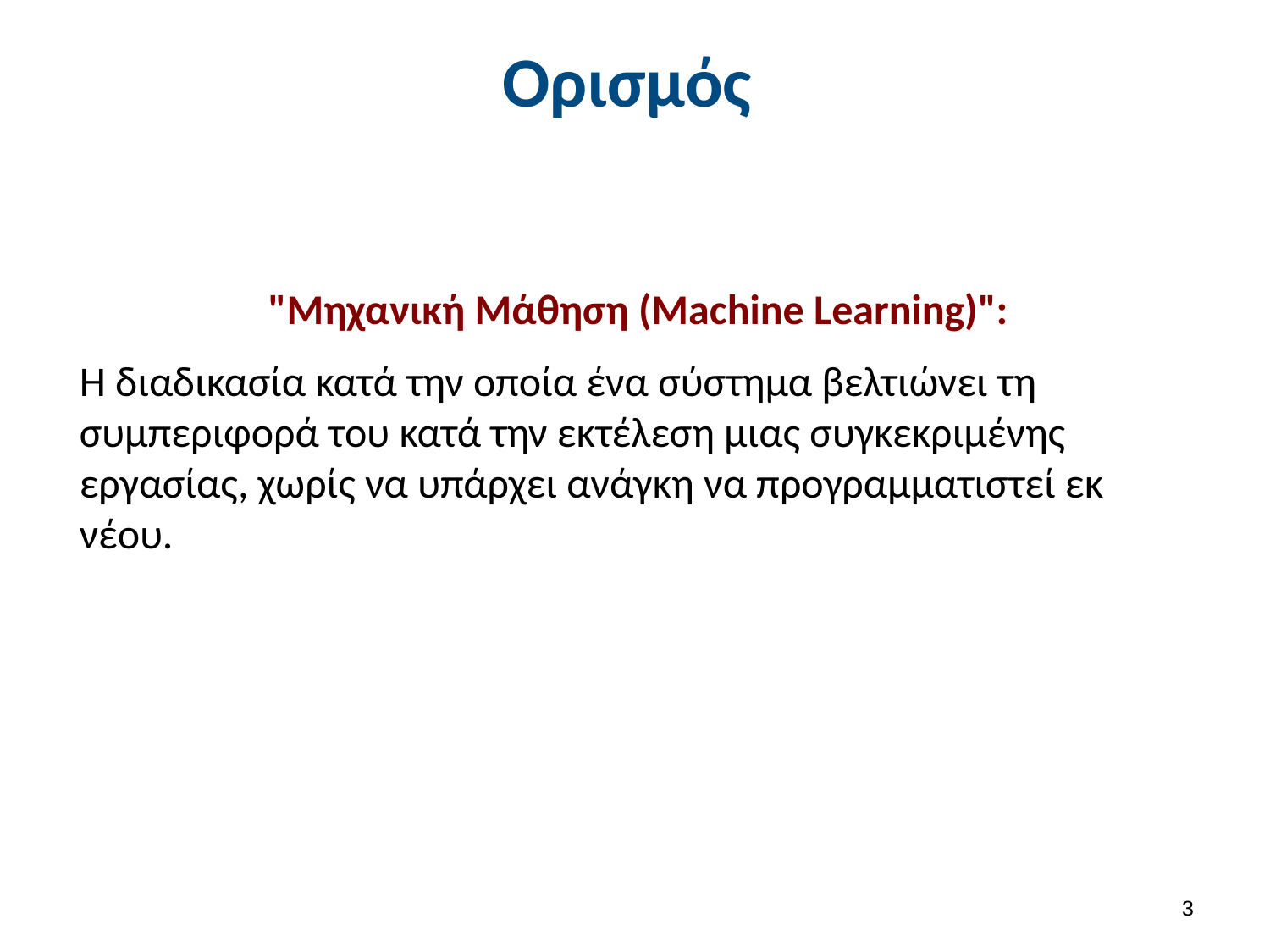

# Ορισμός
"Μηχανική Μάθηση (Machine Learning)":
Η διαδικασία κατά την οποία ένα σύστημα βελτιώνει τη συμπεριφορά του κατά την εκτέλεση μιας συγκεκριμένης εργασίας, χωρίς να υπάρχει ανάγκη να προγραμματιστεί εκ νέου.

3